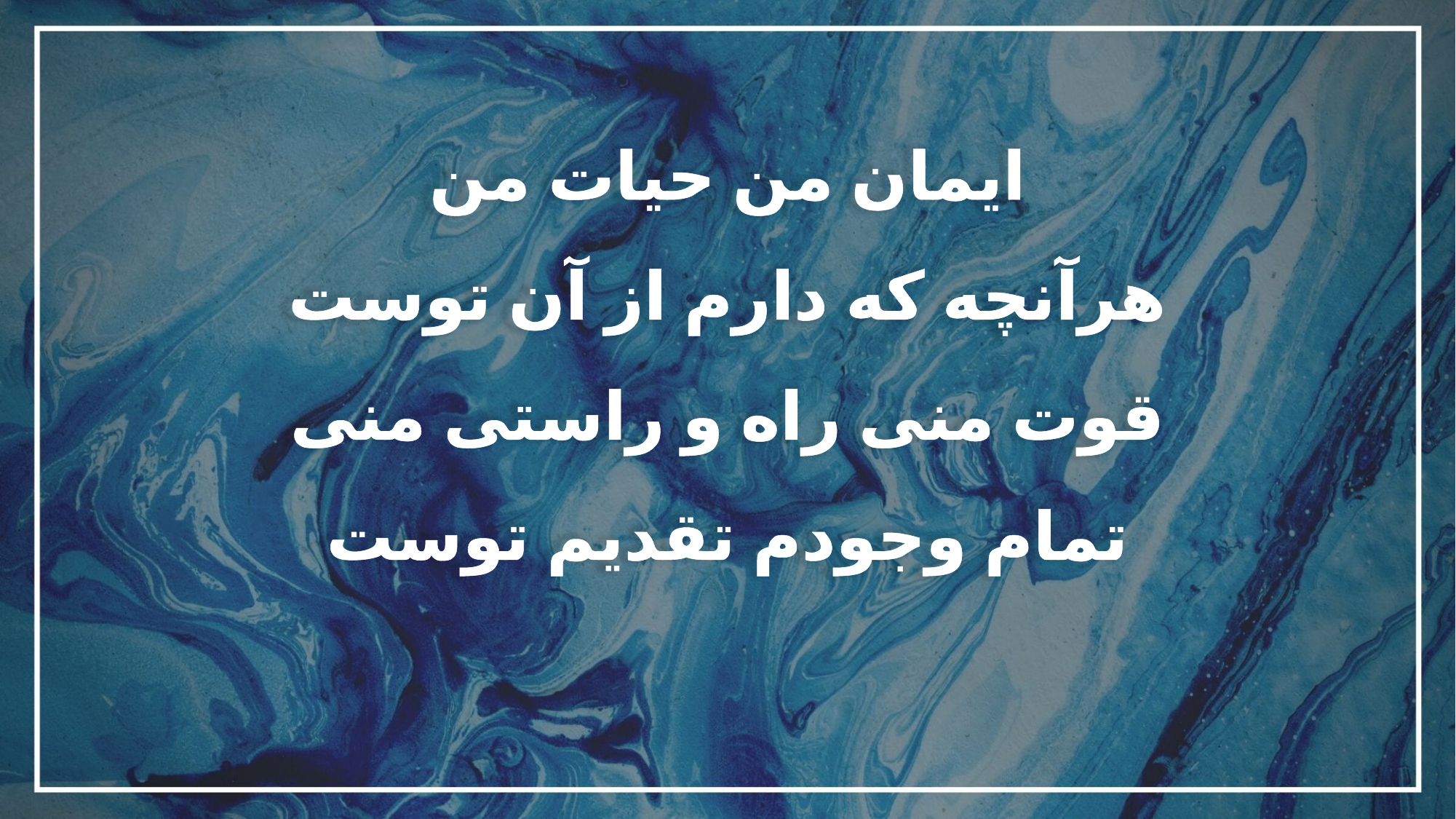

ایمان من حیات من
هرآنچه که دارم از آن توست
قوت منی راه و راستی منی
تمام وجودم تقدیم توست